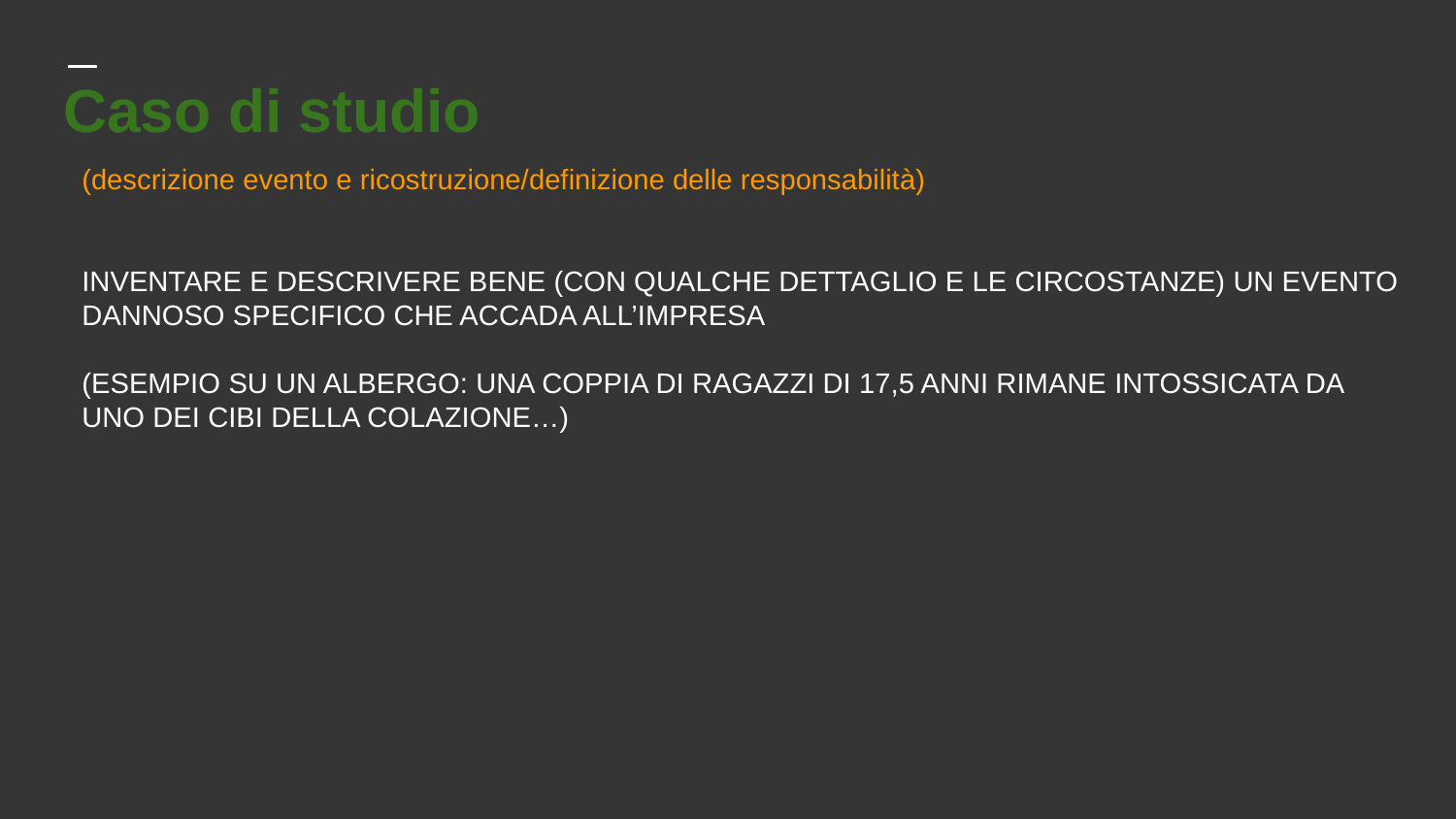

# Caso di studio
(descrizione evento e ricostruzione/definizione delle responsabilità)

INVENTARE E DESCRIVERE BENE (CON QUALCHE DETTAGLIO E LE CIRCOSTANZE) UN EVENTO DANNOSO SPECIFICO CHE ACCADA ALL’IMPRESA

(ESEMPIO SU UN ALBERGO: UNA COPPIA DI RAGAZZI DI 17,5 ANNI RIMANE INTOSSICATA DA UNO DEI CIBI DELLA COLAZIONE…)